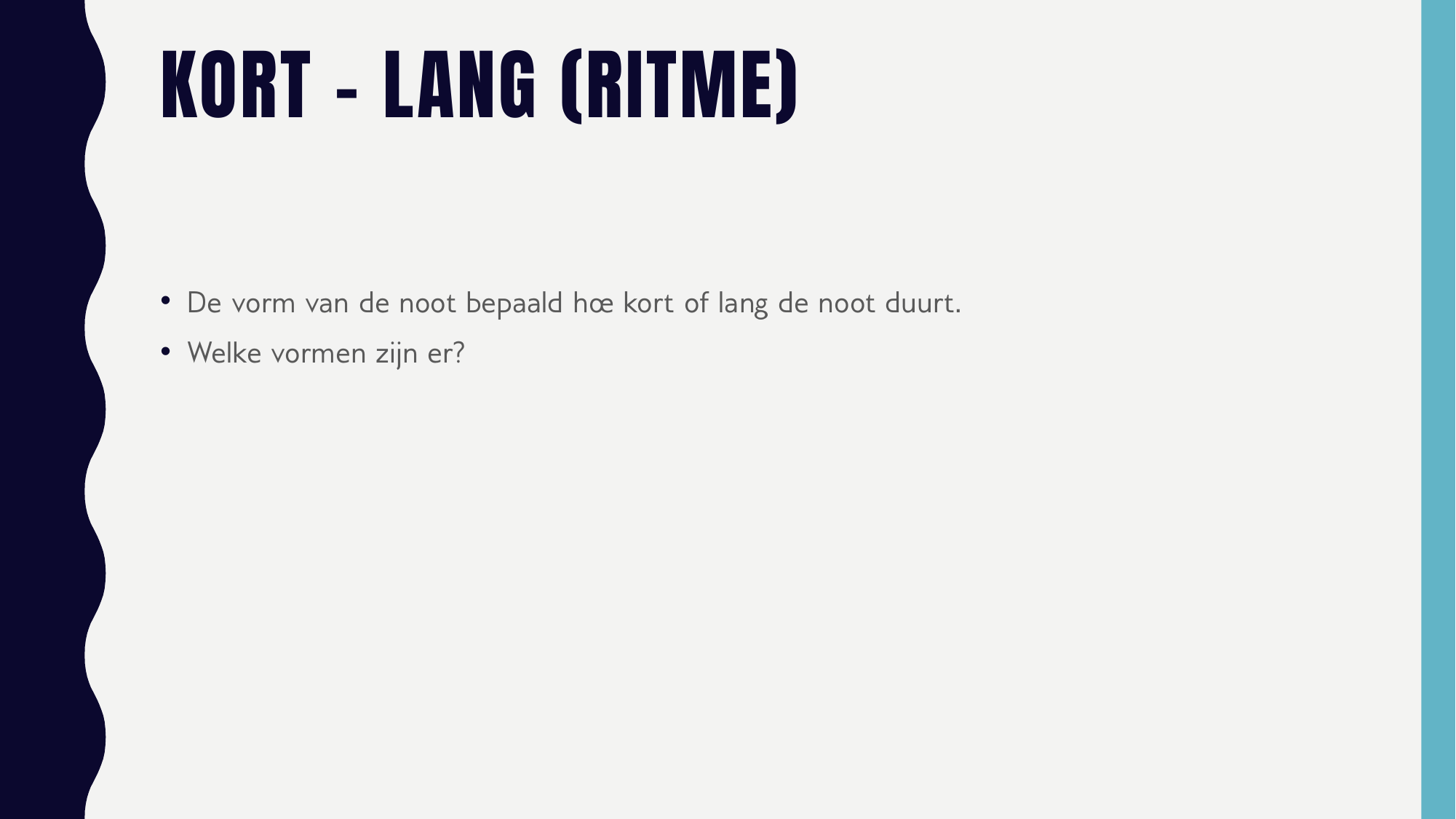

# Kort – lang (ritme)
De vorm van de noot bepaald hoe kort of lang de noot duurt.
Welke vormen zijn er?